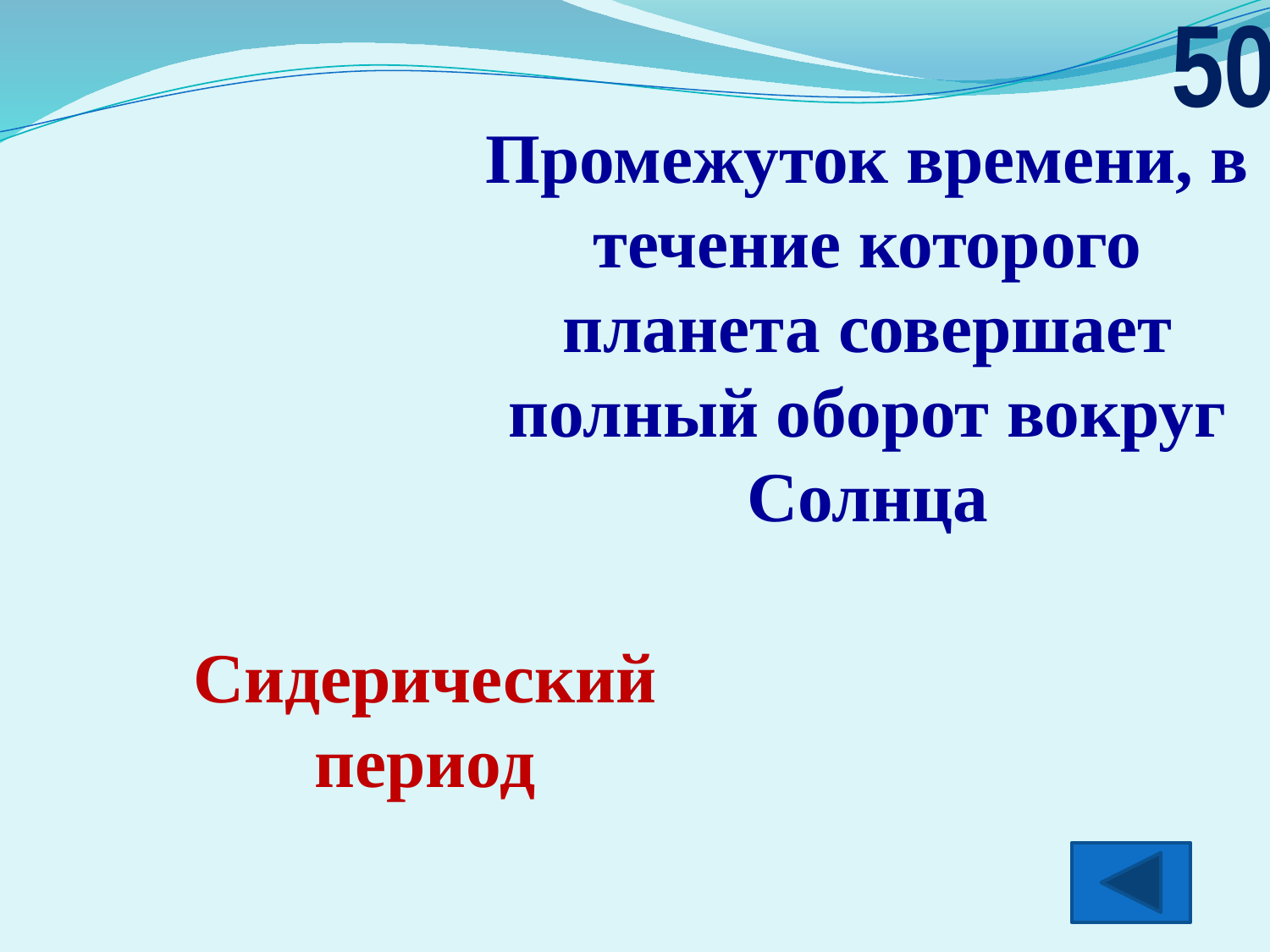

50
Промежуток времени, в течение которого планета совершает полный оборот вокруг Солнца
Сидерический период